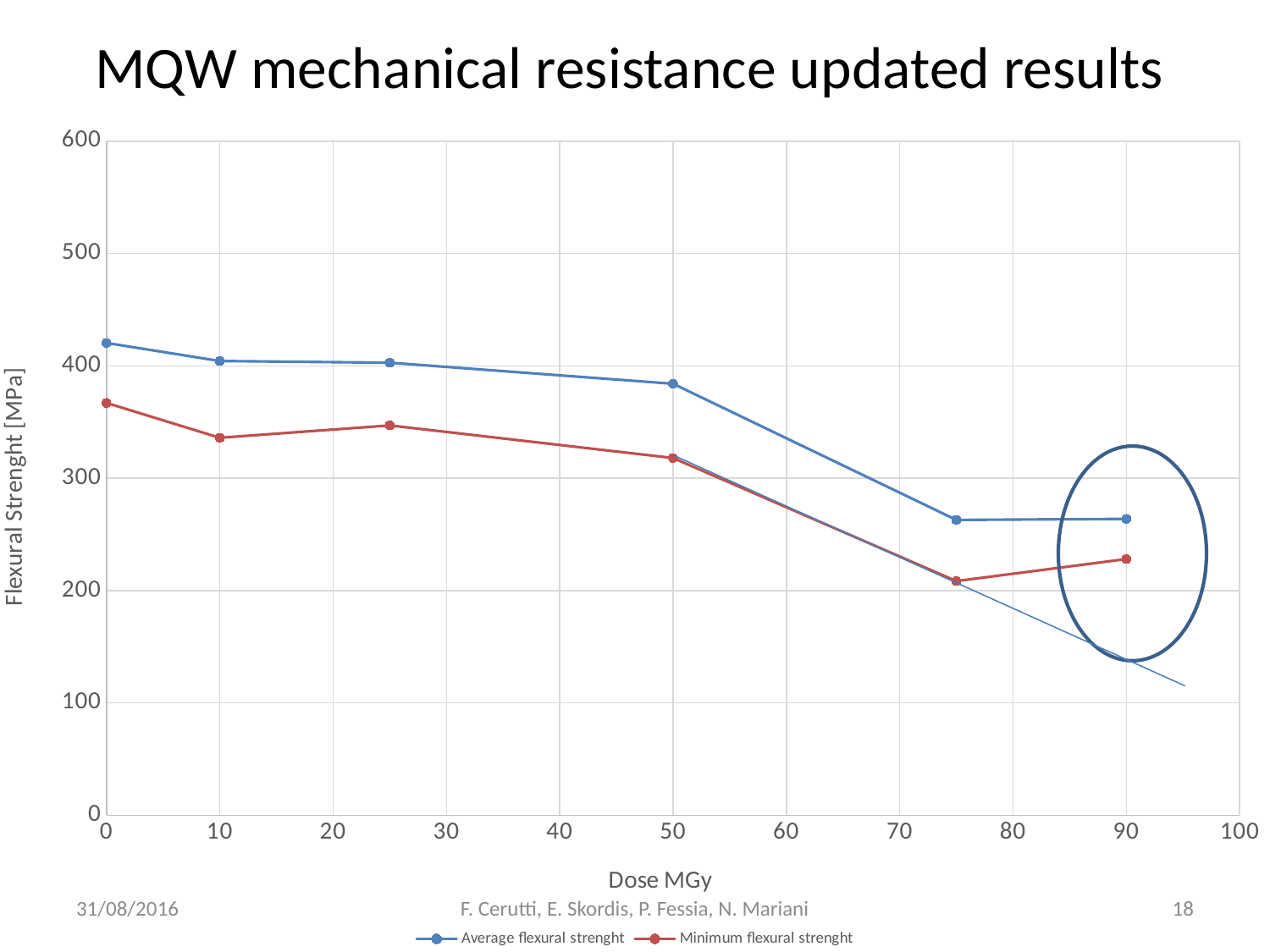

# MQW mechanical resistance updated results

### Chart

| Category | Average flexural strenght | Minimum flexural strenght |
|---|---|---|
31/08/2016
F. Cerutti, E. Skordis, P. Fessia, N. Mariani
18